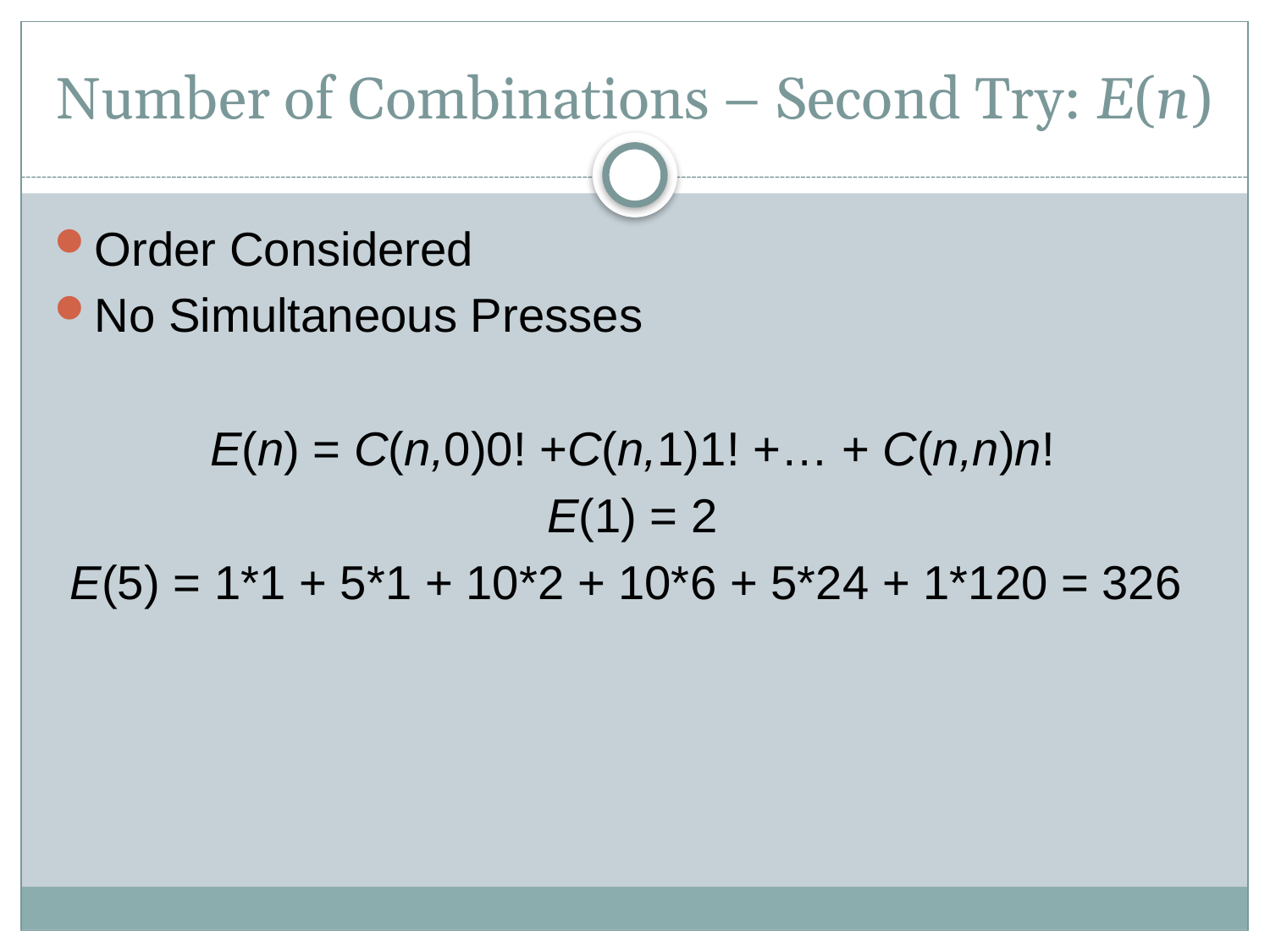

# Number of Combinations – Second Try: E(n)
Order Considered
No Simultaneous Presses

E(n) = C(n,0)0! +C(n,1)1! +… + C(n,n)n!
E(1) = 2
E(5) = 1*1 + 5*1 + 10*2 + 10*6 + 5*24 + 1*120 = 326